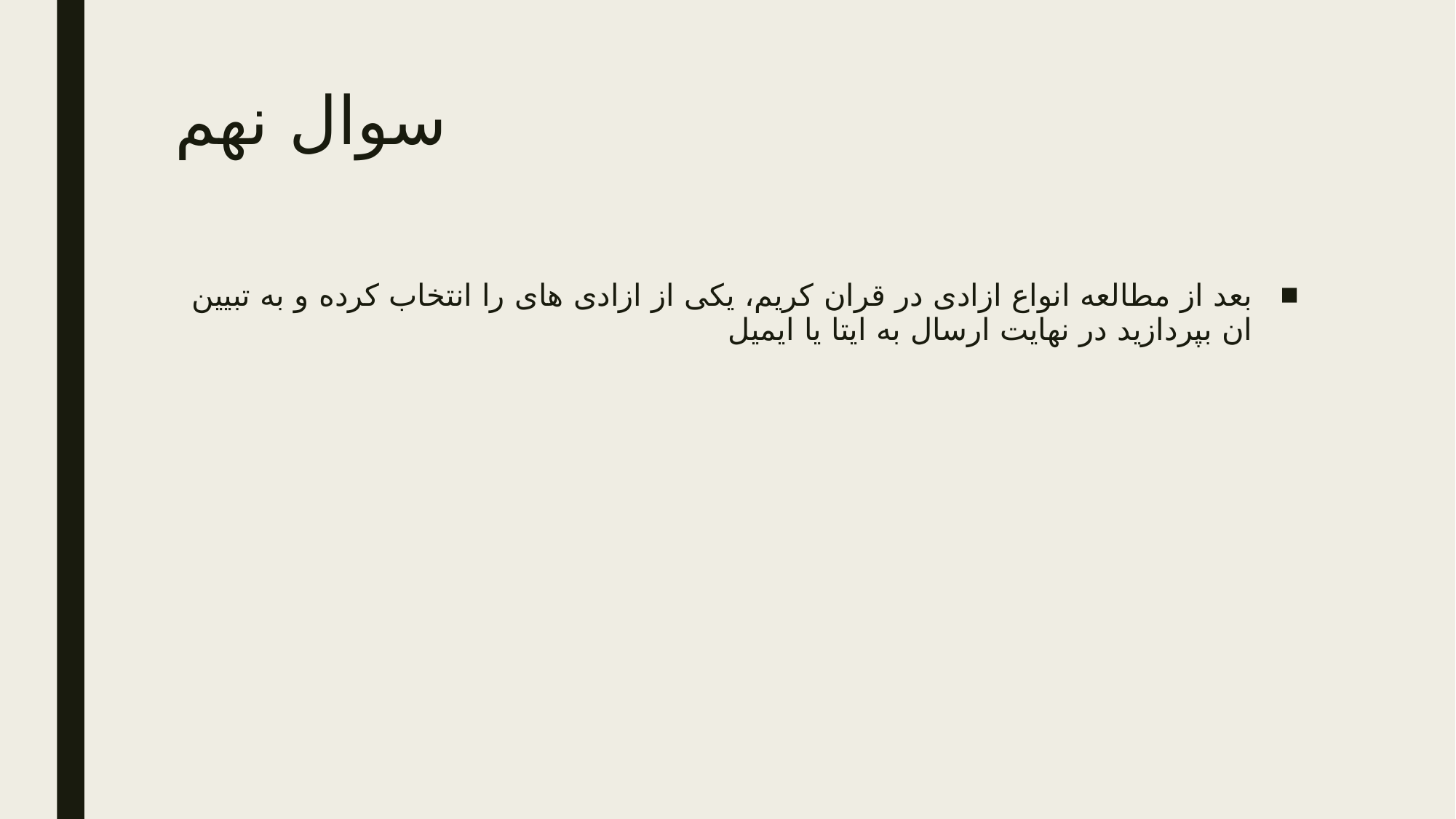

# سوال نهم
بعد از مطالعه انواع ازادی در قران کریم، یکی از ازادی های را انتخاب کرده و به تبیین ان بپردازید در نهایت ارسال به ایتا یا ایمیل